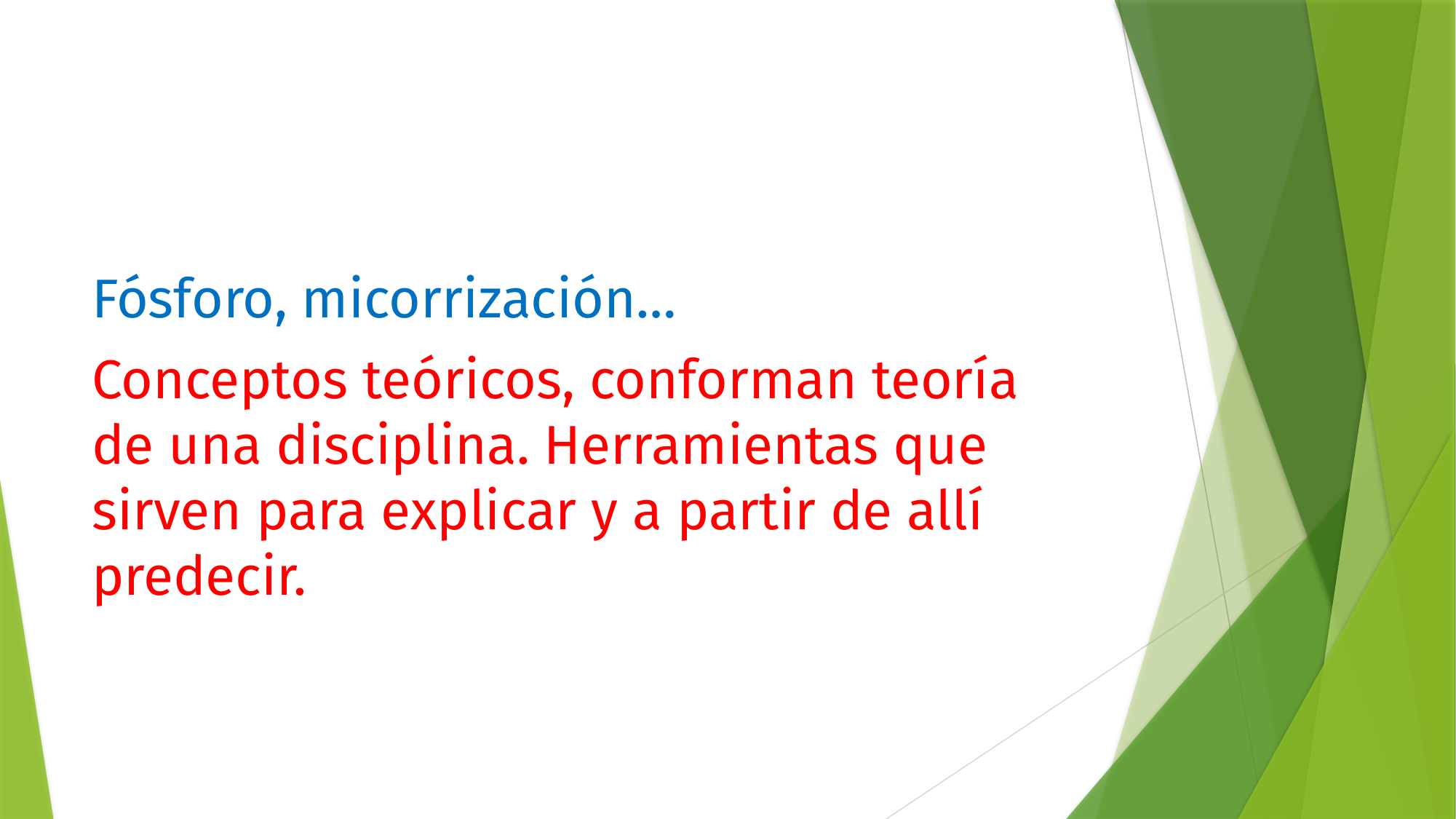

Fósforo, micorrización…
Conceptos teóricos, conforman teoría de una disciplina. Herramientas que sirven para explicar y a partir de allí predecir.